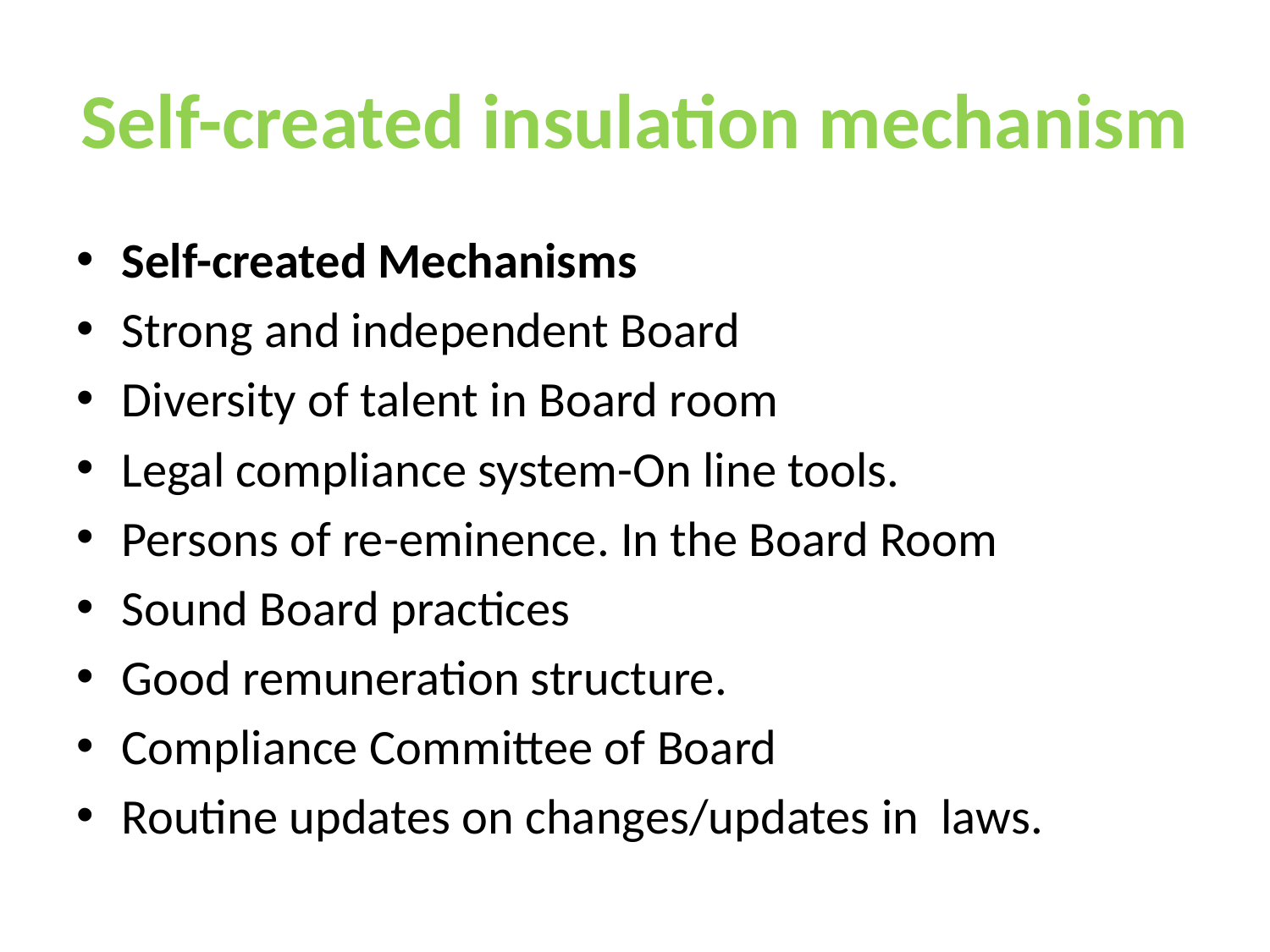

# Self-created insulation mechanism
Self-created Mechanisms
Strong and independent Board
Diversity of talent in Board room
Legal compliance system-On line tools.
Persons of re-eminence. In the Board Room
Sound Board practices
Good remuneration structure.
Compliance Committee of Board
Routine updates on changes/updates in  laws.